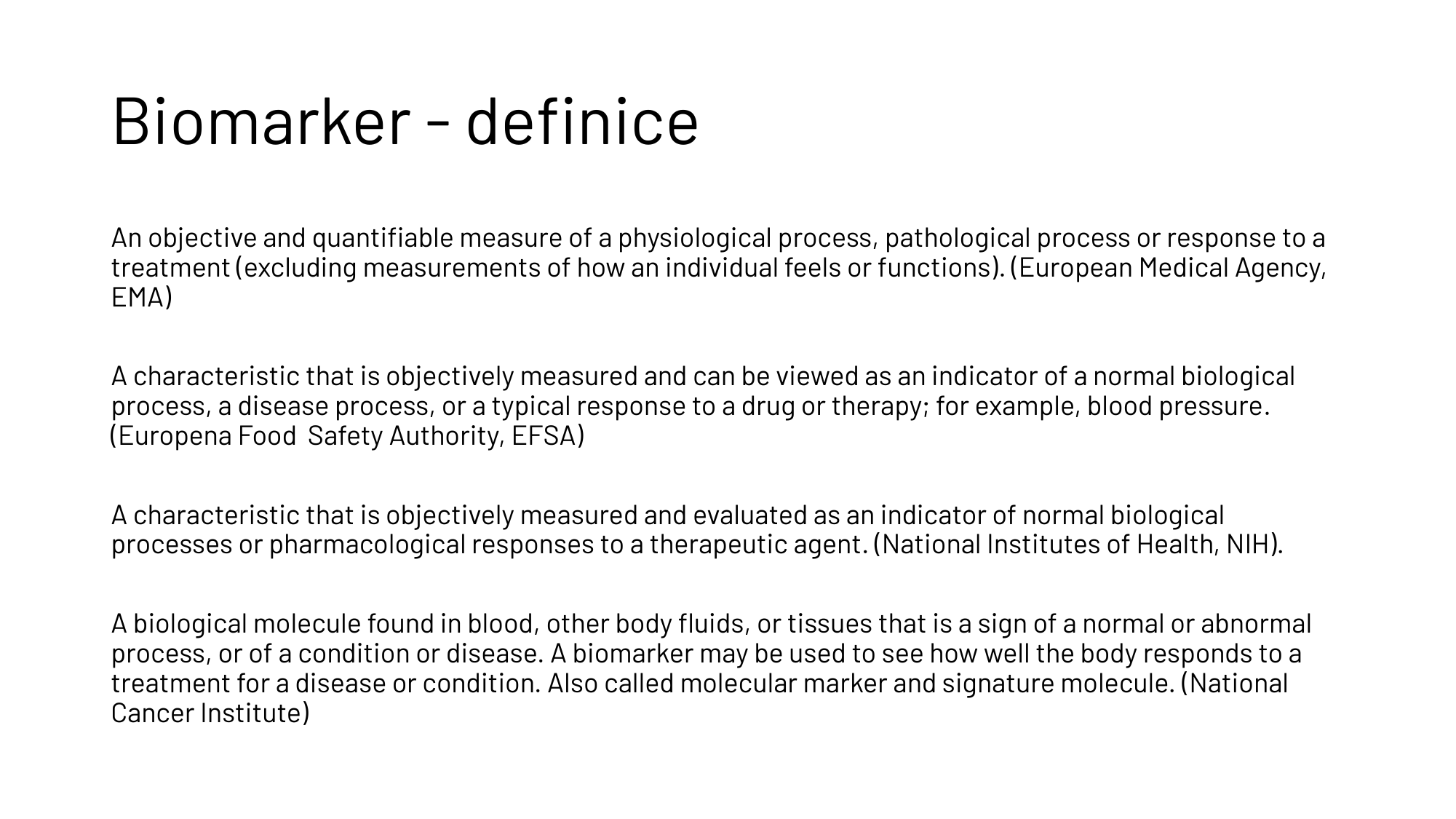

# Biomarker - definice
An objective and quantifiable measure of a physiological process, pathological process or response to a treatment (excluding measurements of how an individual feels or functions). (European Medical Agency, EMA)

A characteristic that is objectively measured and can be viewed as an indicator of a normal biological process, a disease process, or a typical response to a drug or therapy; for example, blood pressure. (Europena Food  Safety Authority, EFSA)

A characteristic that is objectively measured and evaluated as an indicator of normal biological processes or pharmacological responses to a therapeutic agent. (National Institutes of Health, NIH).

A biological molecule found in blood, other body fluids, or tissues that is a sign of a normal or abnormal process, or of a condition or disease. A biomarker may be used to see how well the body responds to a treatment for a disease or condition. Also called molecular marker and signature molecule. (National Cancer Institute)